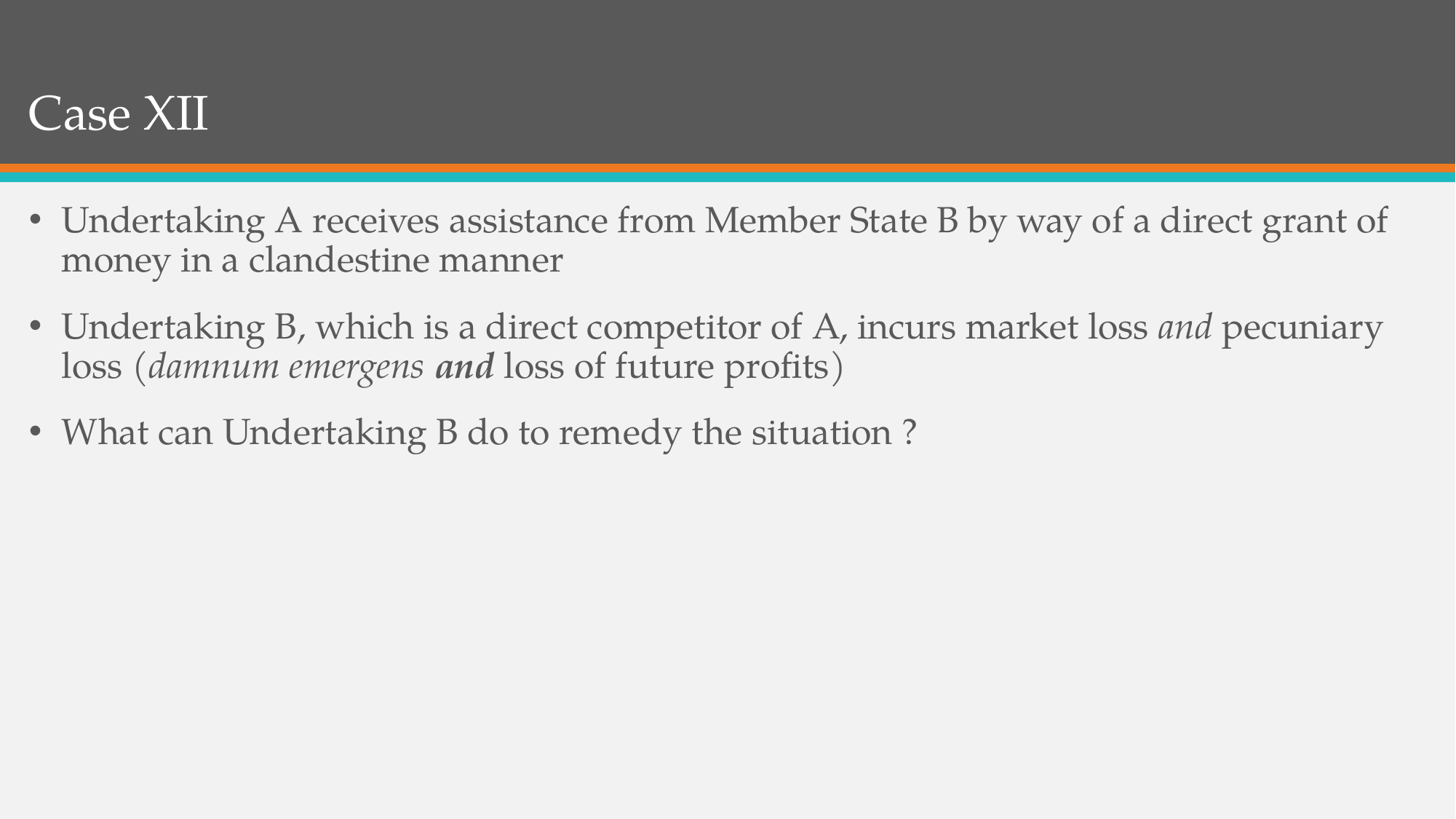

# Case XII
Undertaking A receives assistance from Member State B by way of a direct grant of money in a clandestine manner
Undertaking B, which is a direct competitor of A, incurs market loss and pecuniary loss (damnum emergens and loss of future profits)
What can Undertaking B do to remedy the situation ?